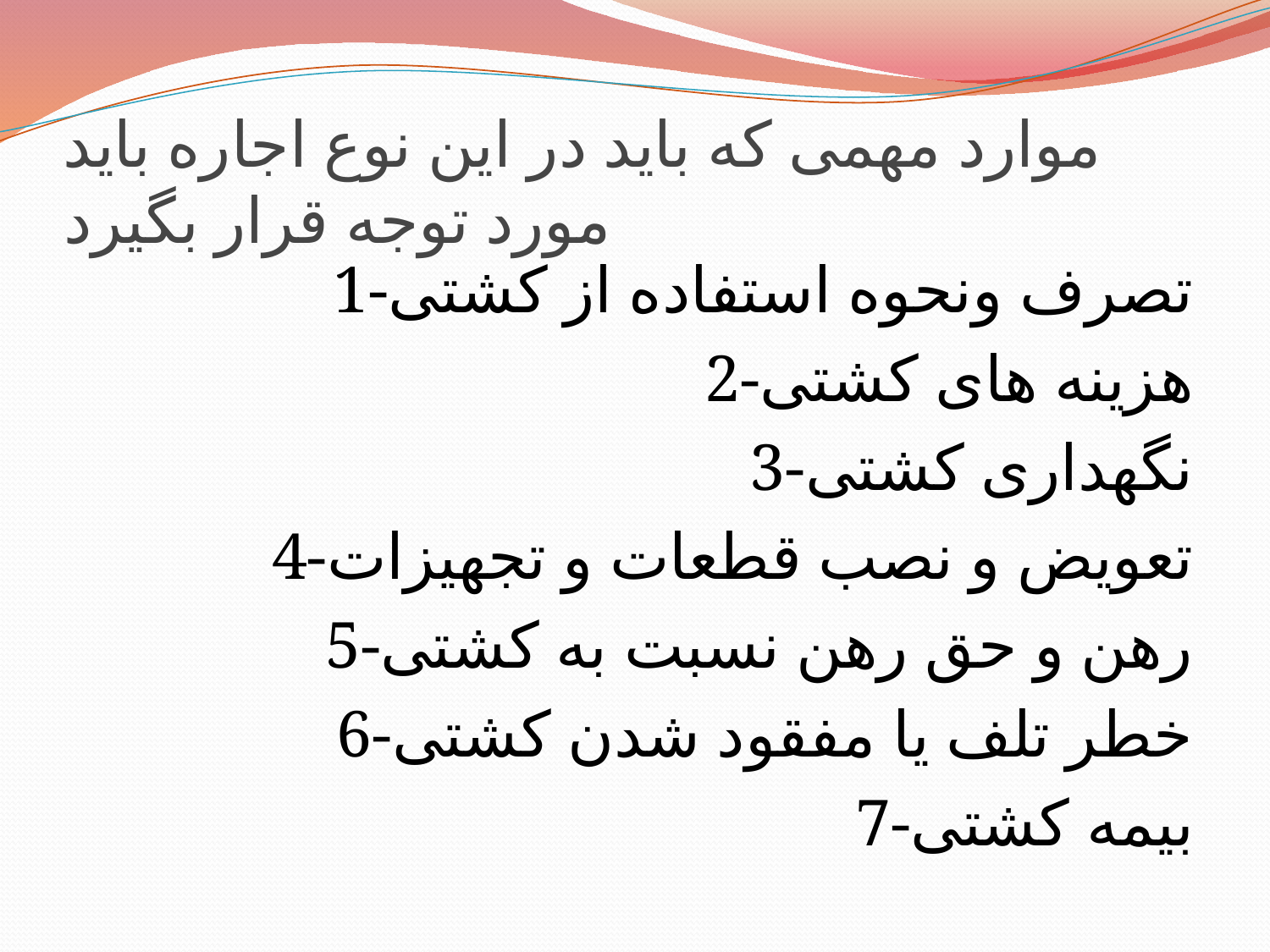

# موارد مهمی که باید در این نوع اجاره باید مورد توجه قرار بگیرد
1-تصرف ونحوه استفاده از کشتی
2-هزینه های کشتی
3-نگهداری کشتی
4-تعویض و نصب قطعات و تجهیزات
5-رهن و حق رهن نسبت به کشتی
6-خطر تلف یا مفقود شدن کشتی
7-بیمه کشتی